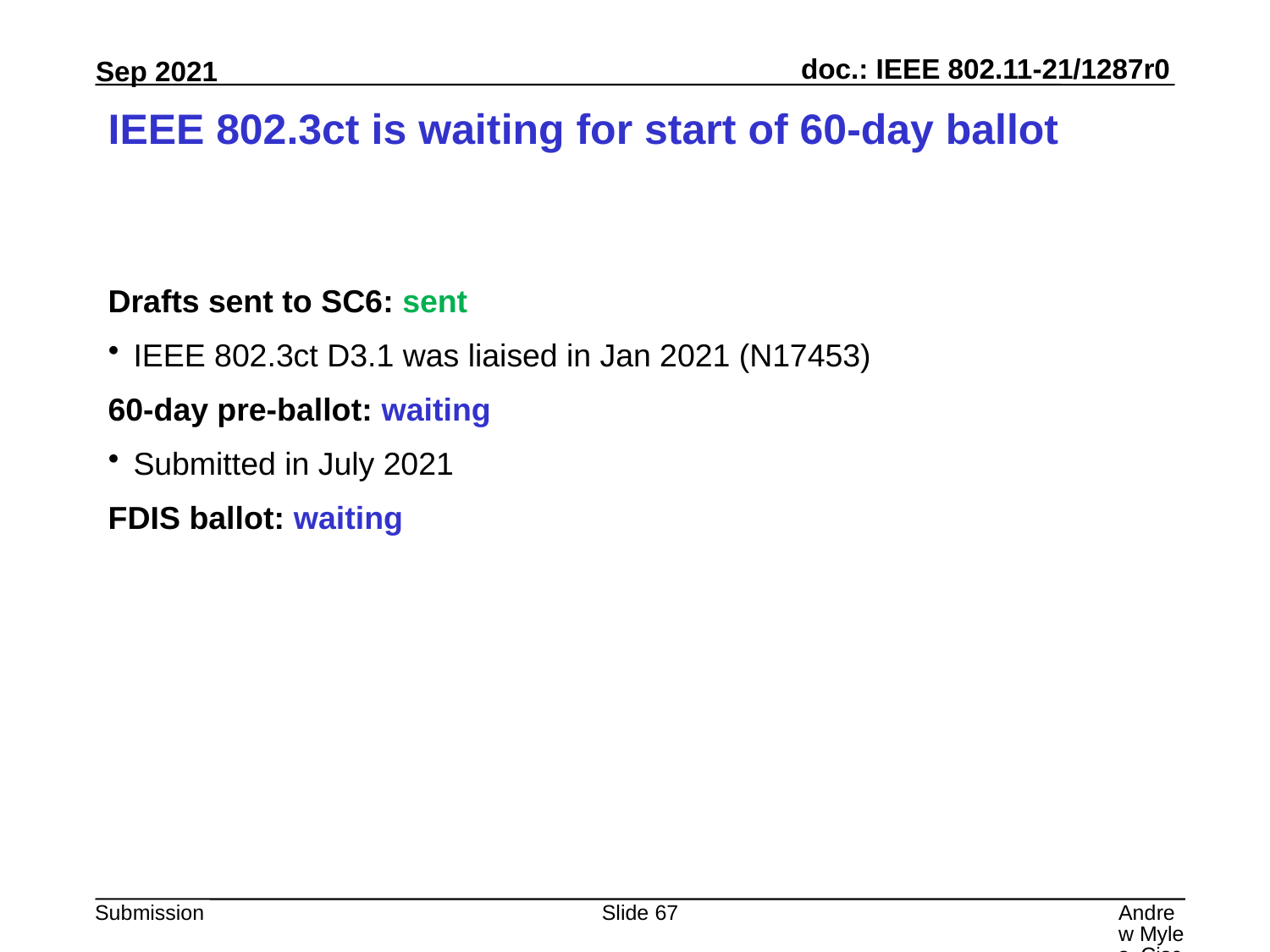

# IEEE 802.3ct is waiting for start of 60-day ballot
Drafts sent to SC6: sent
IEEE 802.3ct D3.1 was liaised in Jan 2021 (N17453)
60-day pre-ballot: waiting
Submitted in July 2021
FDIS ballot: waiting

Slide 67
Andrew Myles, Cisco